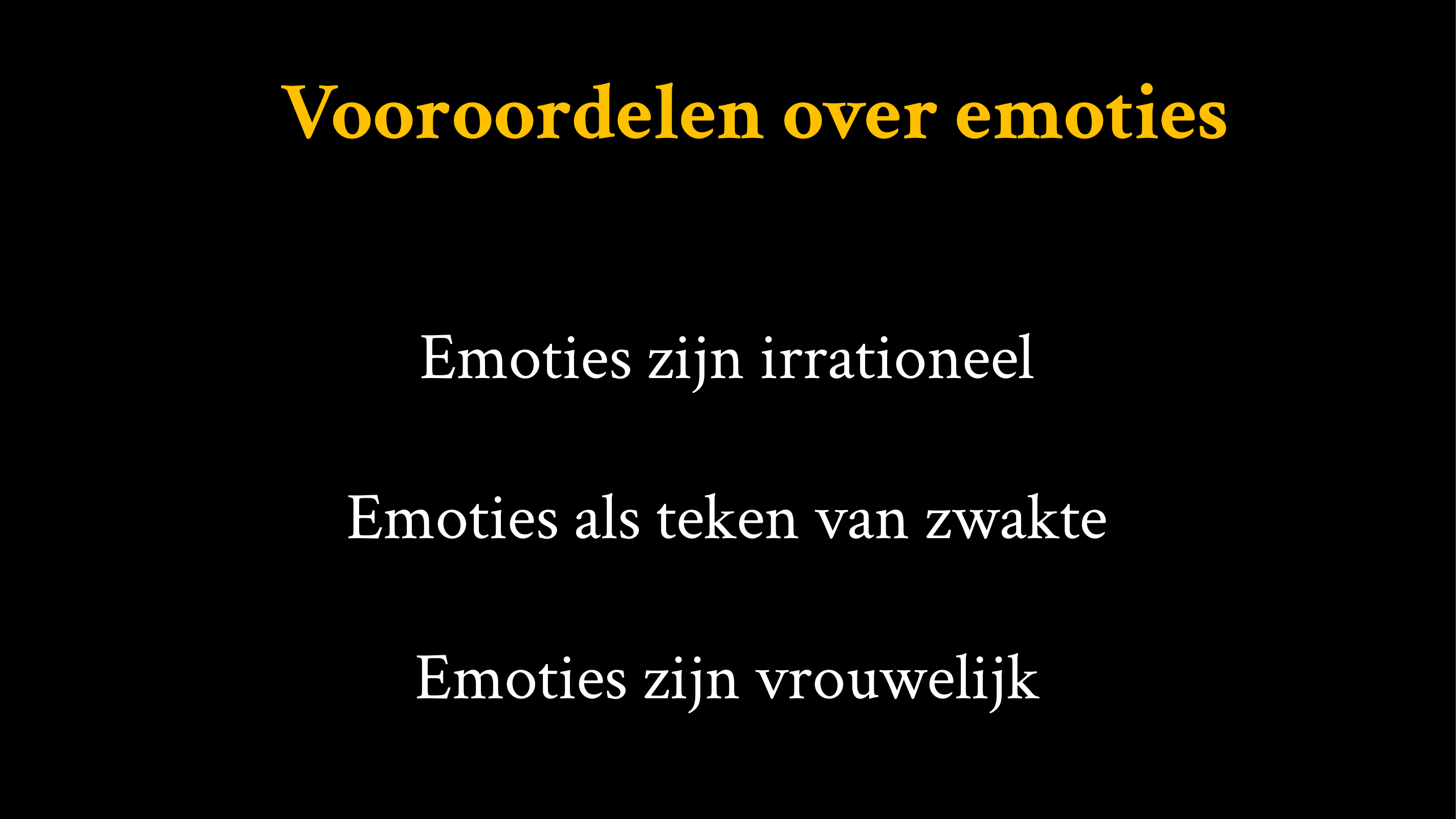

Vooroordelen over emoties

Emoties zijn irrationeel

Emoties als teken van zwakte

Emoties zijn vrouwelijk